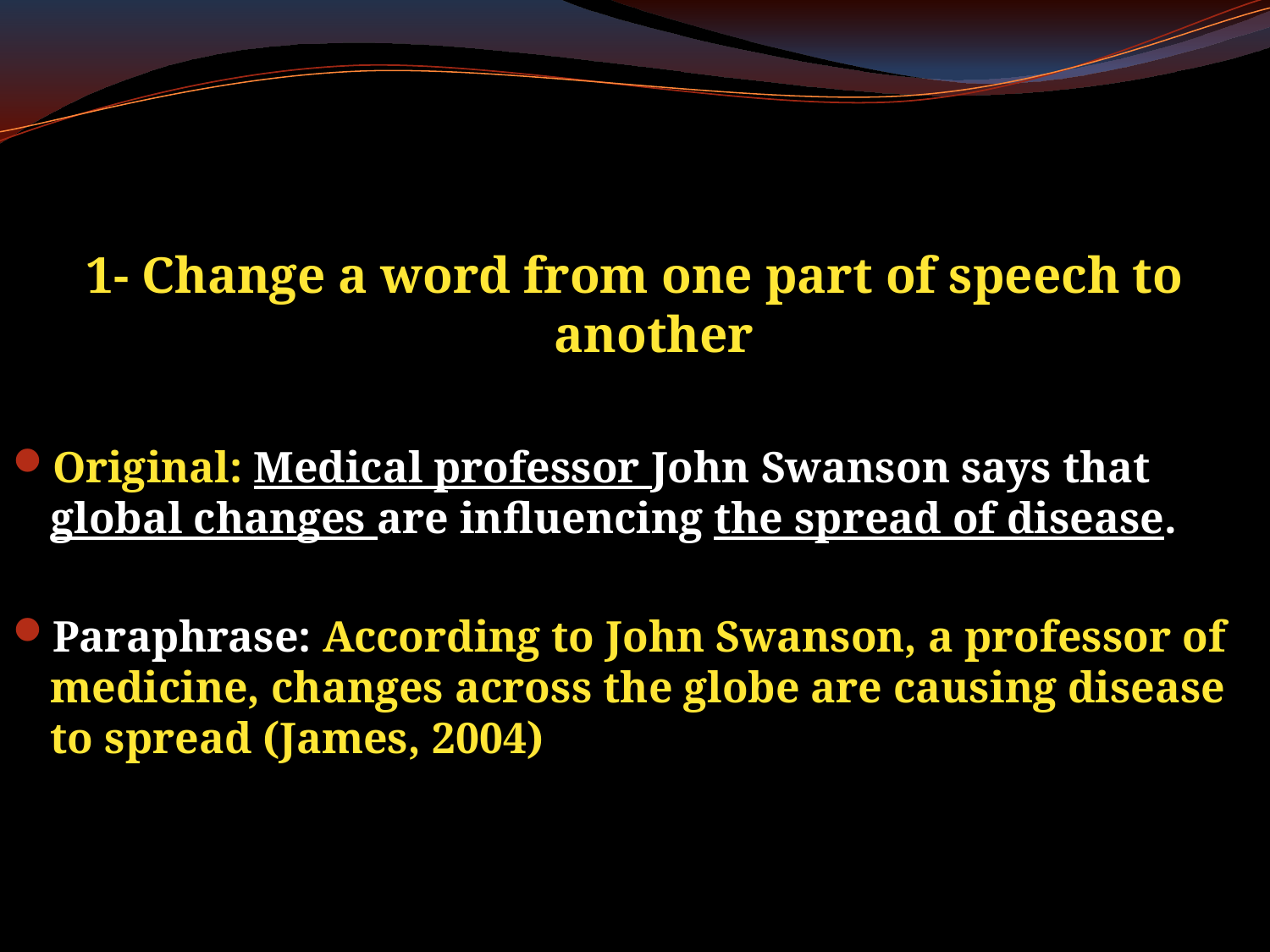

1- Change a word from one part of speech to another

Original: Medical professor John Swanson says that global changes are influencing the spread of disease.

Paraphrase: According to John Swanson, a professor of medicine, changes across the globe are causing disease to spread (James, 2004)